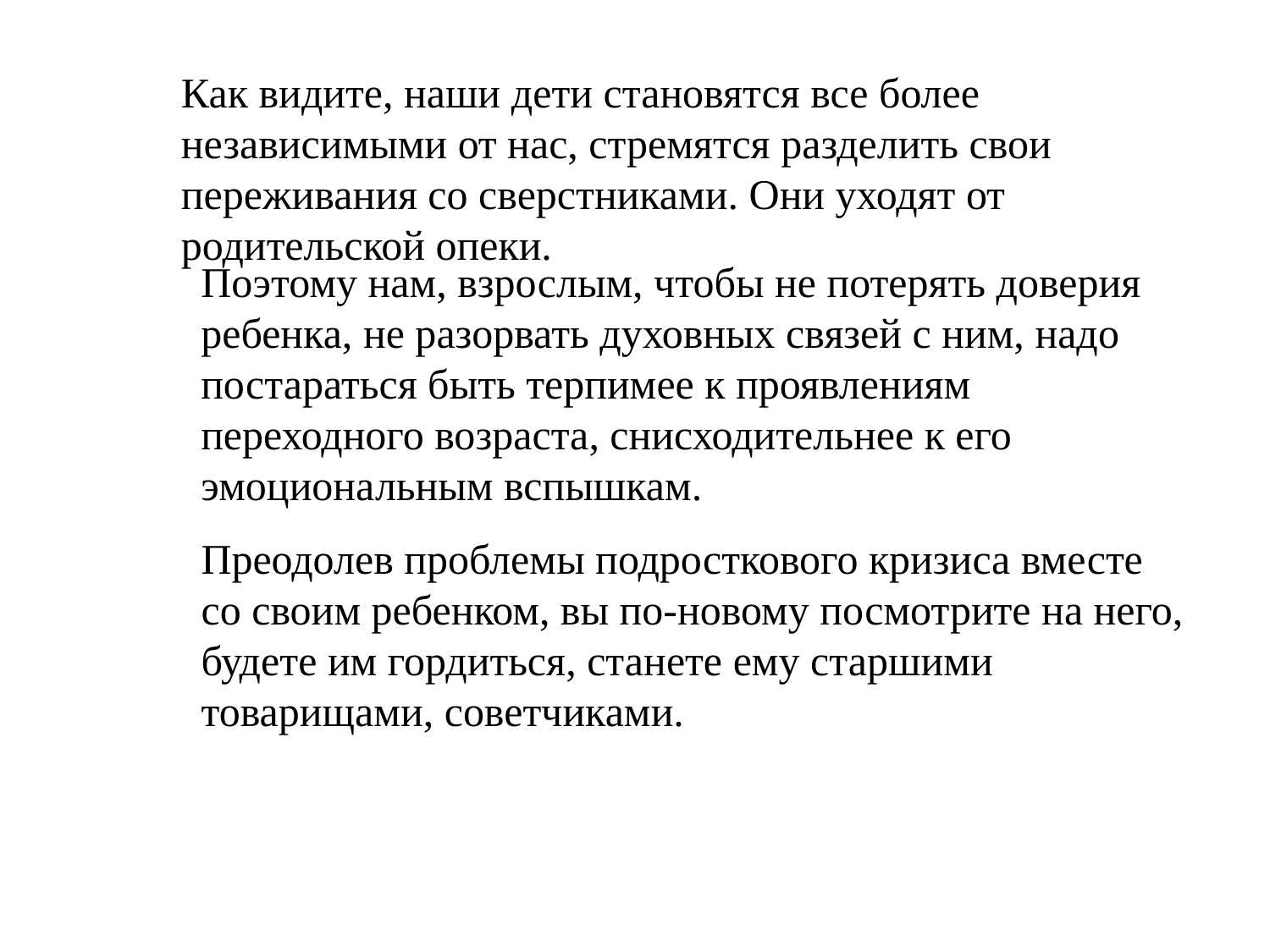

Как видите, наши дети становятся все более независимыми от нас, стремятся разделить свои переживания со сверстниками. Они уходят от родительской опеки.

Поэтому нам, взрослым, чтобы не потерять доверия ребенка, не разорвать духовных связей с ним, надо постараться быть терпимее к проявлениям переходного возраста, снисходительнее к его эмоциональным вспышкам.

Преодолев проблемы подросткового кризиса вместе со своим ребенком, вы по-новому посмотрите на него, будете им гордиться, станете ему старшими товарищами, советчиками.